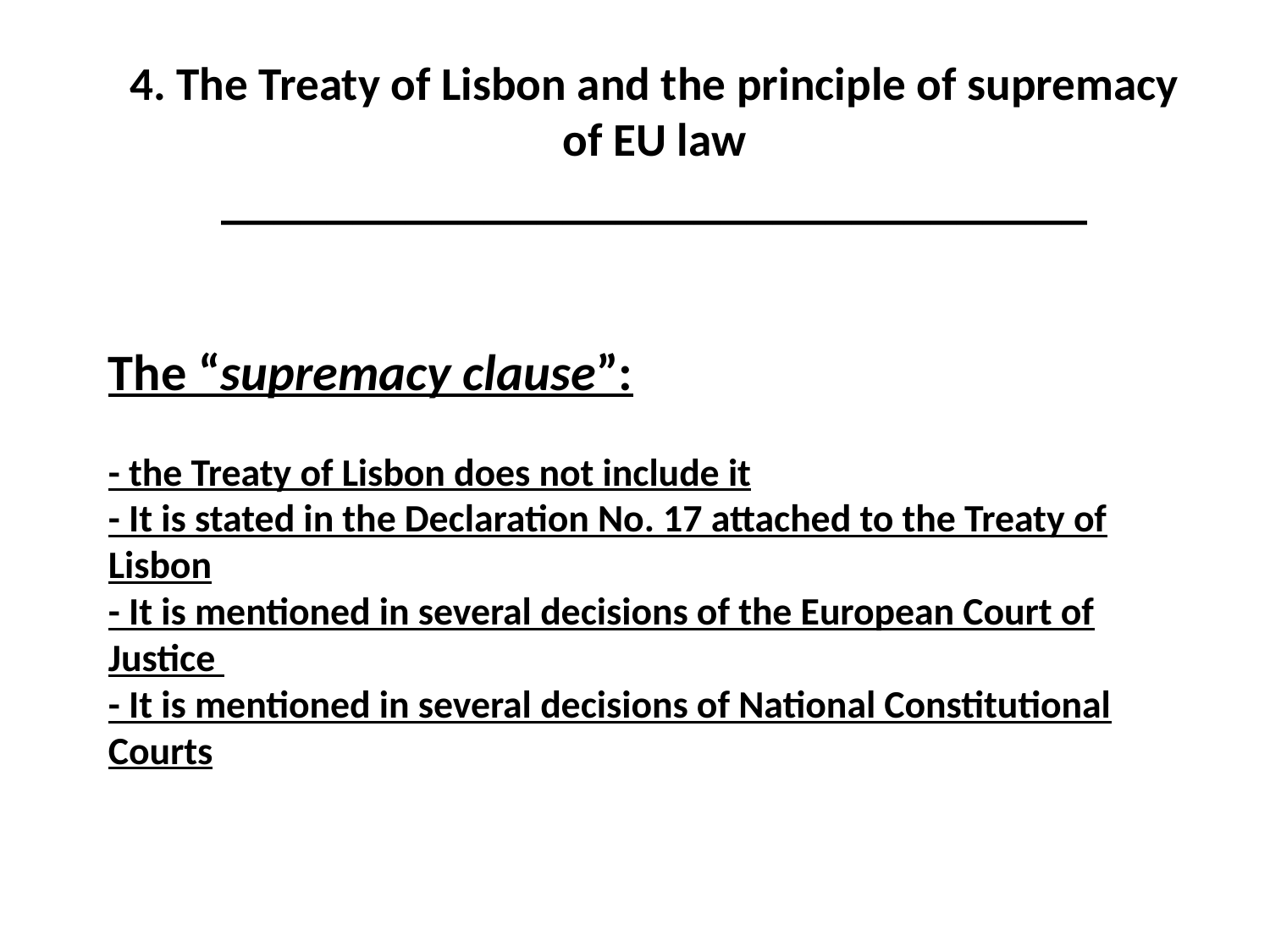

4. The Treaty of Lisbon and the principle of supremacy of EU law
_________________________________
# The “supremacy clause”: - the Treaty of Lisbon does not include it - It is stated in the Declaration No. 17 attached to the Treaty of Lisbon - It is mentioned in several decisions of the European Court of Justice - It is mentioned in several decisions of National Constitutional Courts